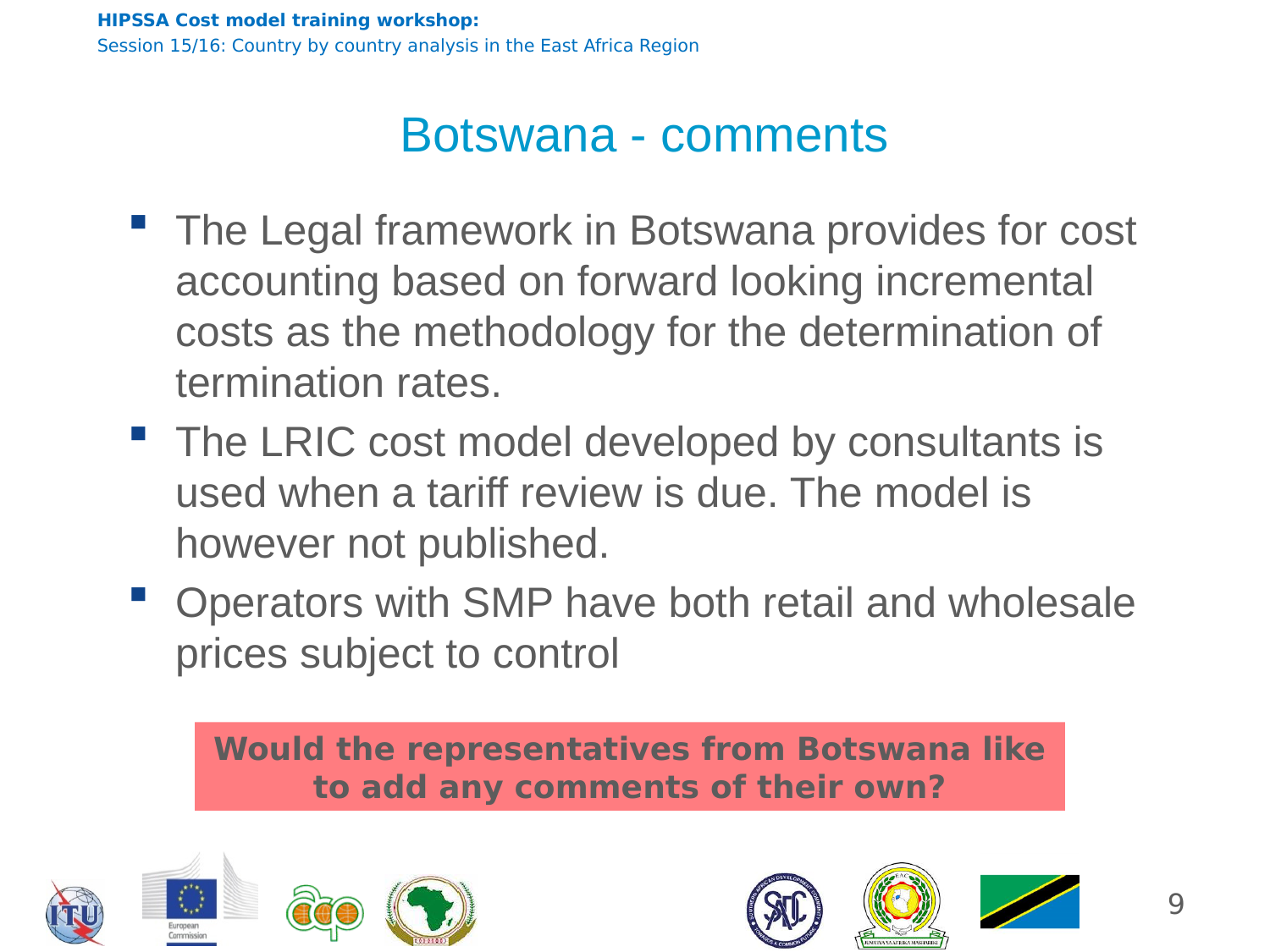

# Botswana - comments
The Legal framework in Botswana provides for cost accounting based on forward looking incremental costs as the methodology for the determination of termination rates.
The LRIC cost model developed by consultants is used when a tariff review is due. The model is however not published.
Operators with SMP have both retail and wholesale prices subject to control

Would the representatives from Botswana like to add any comments of their own?
9